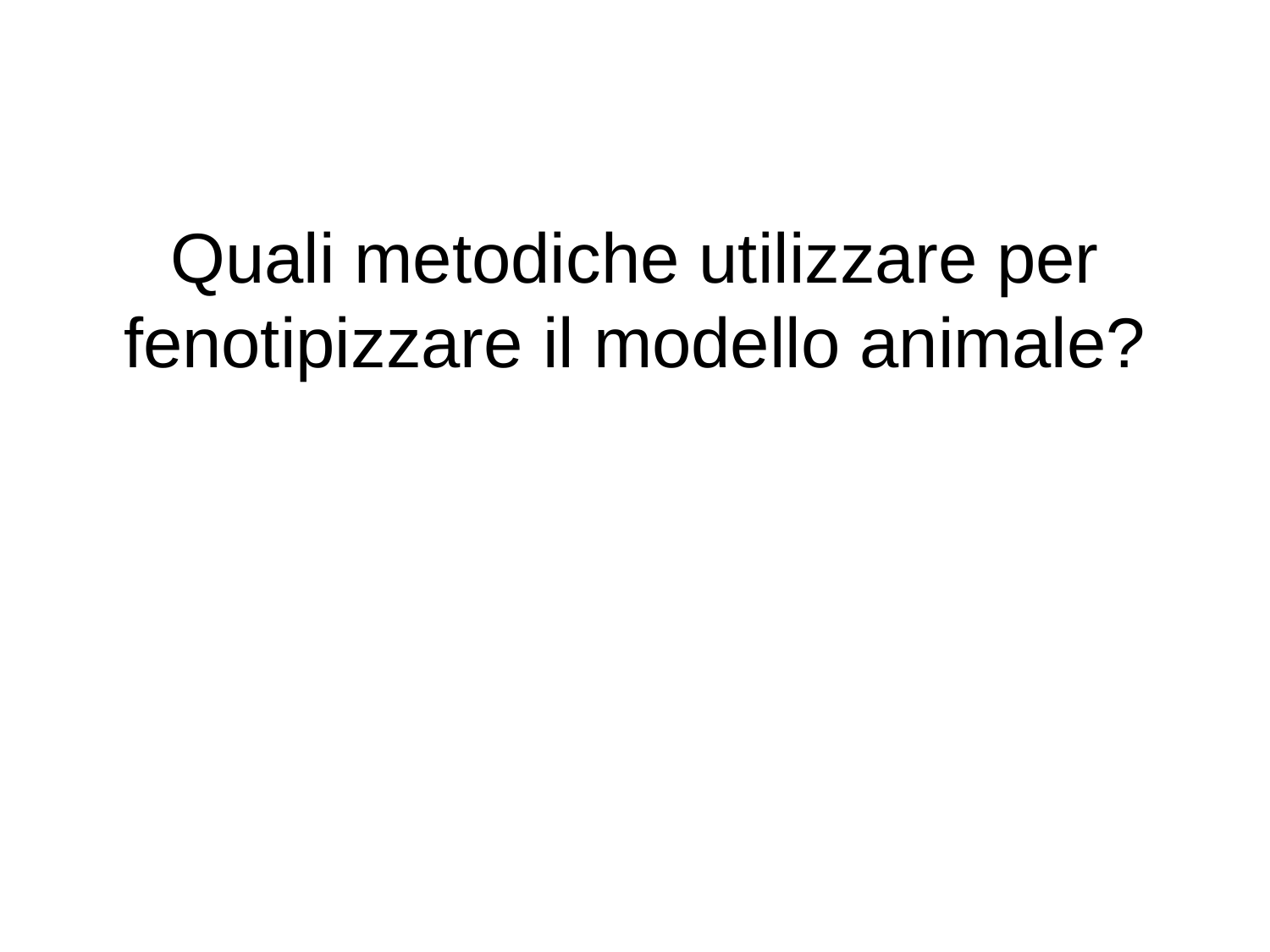

Quali metodiche utilizzare per fenotipizzare il modello animale?